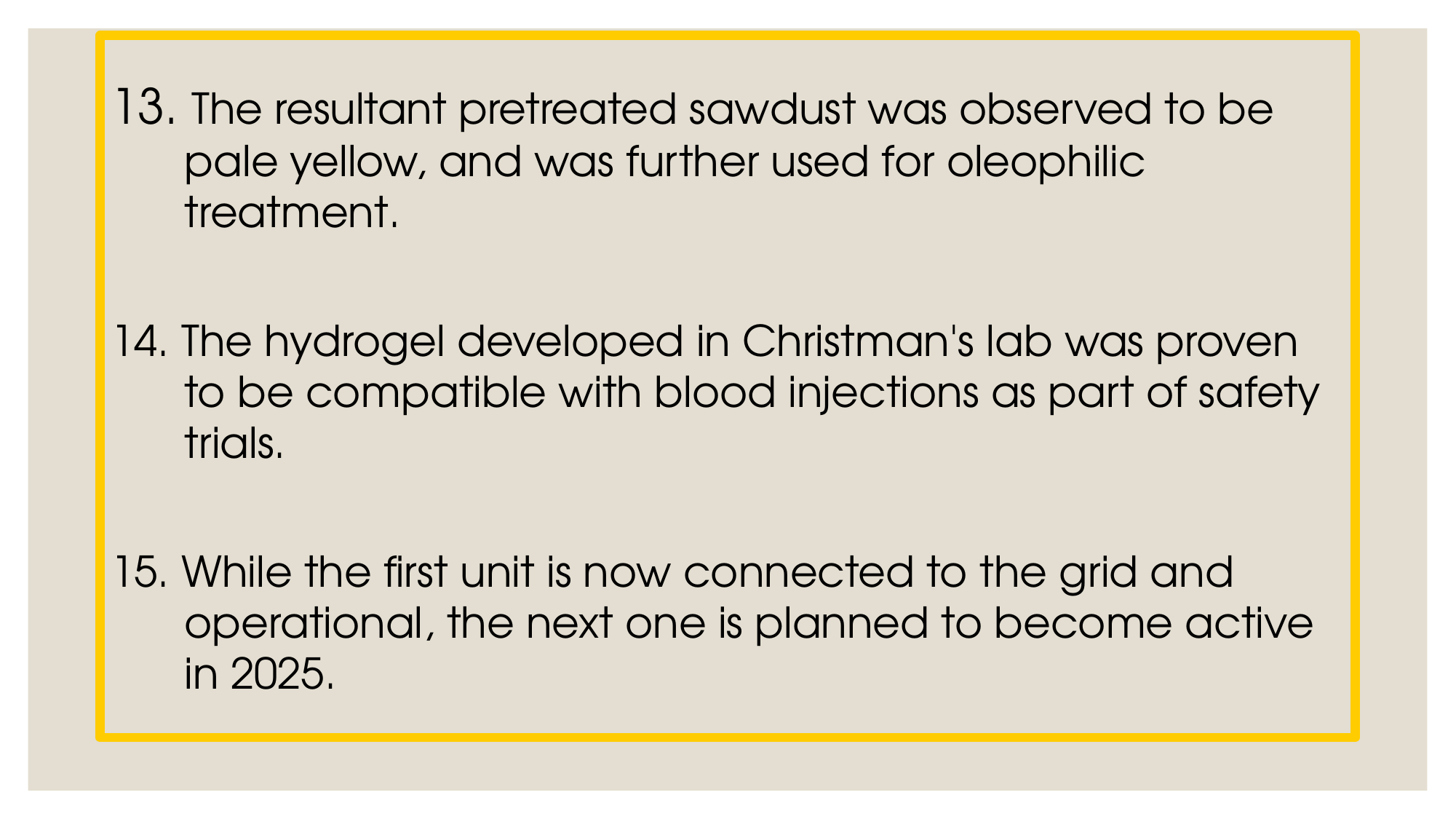

#
13. The resultant pretreated sawdust was observed to be pale yellow, and was further used for oleophilic treatment.

14. The hydrogel developed in Christman's lab was proven to be compatible with blood injections as part of safety trials.

15. While the first unit is now connected to the grid and operational, the next one is planned to become active in 2025.